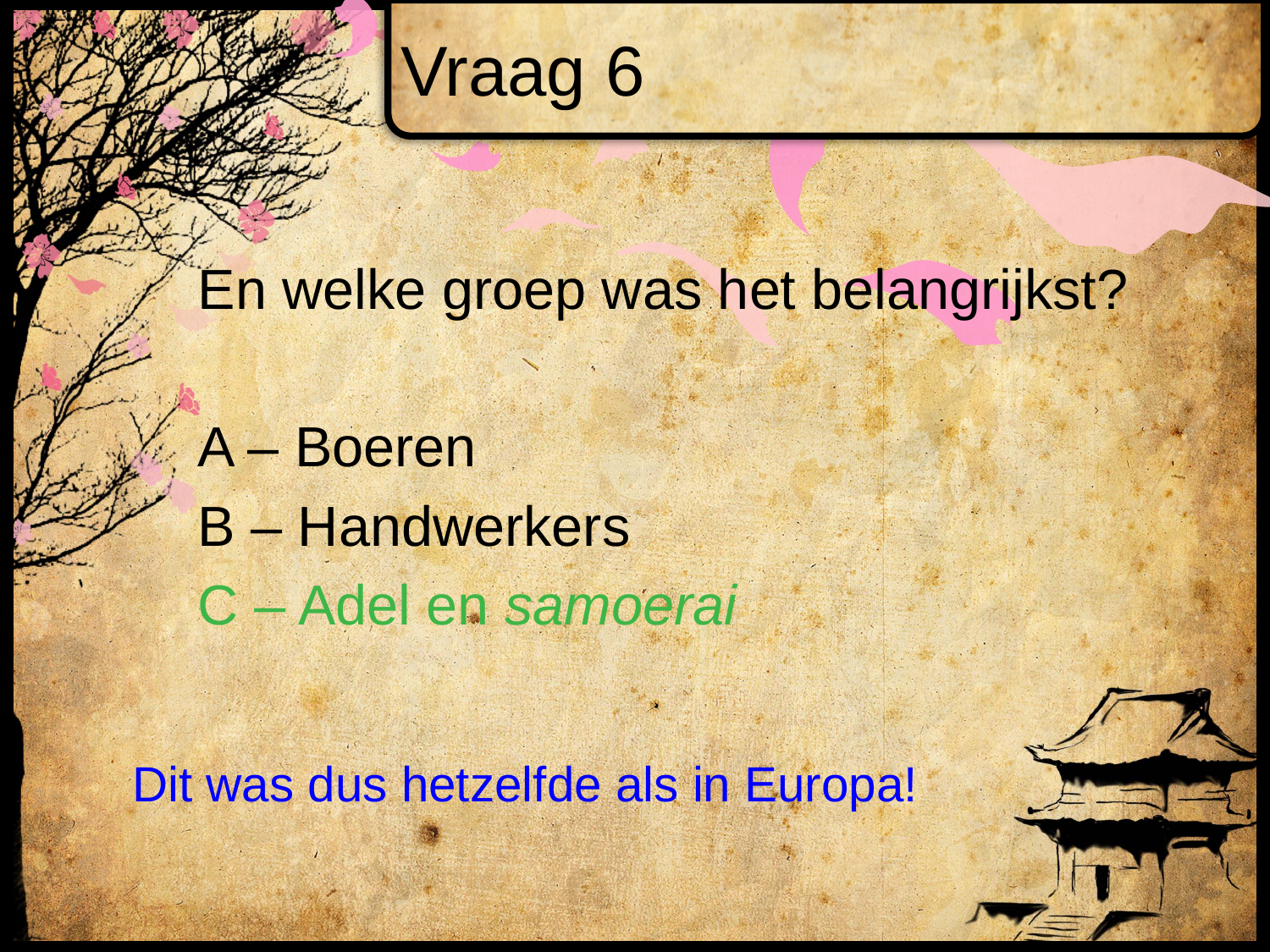

# Vraag 6
En welke groep was het belangrijkst?

A – Boeren
B – Handwerkers
C – Adel en samoerai
Dit was dus hetzelfde als in Europa!